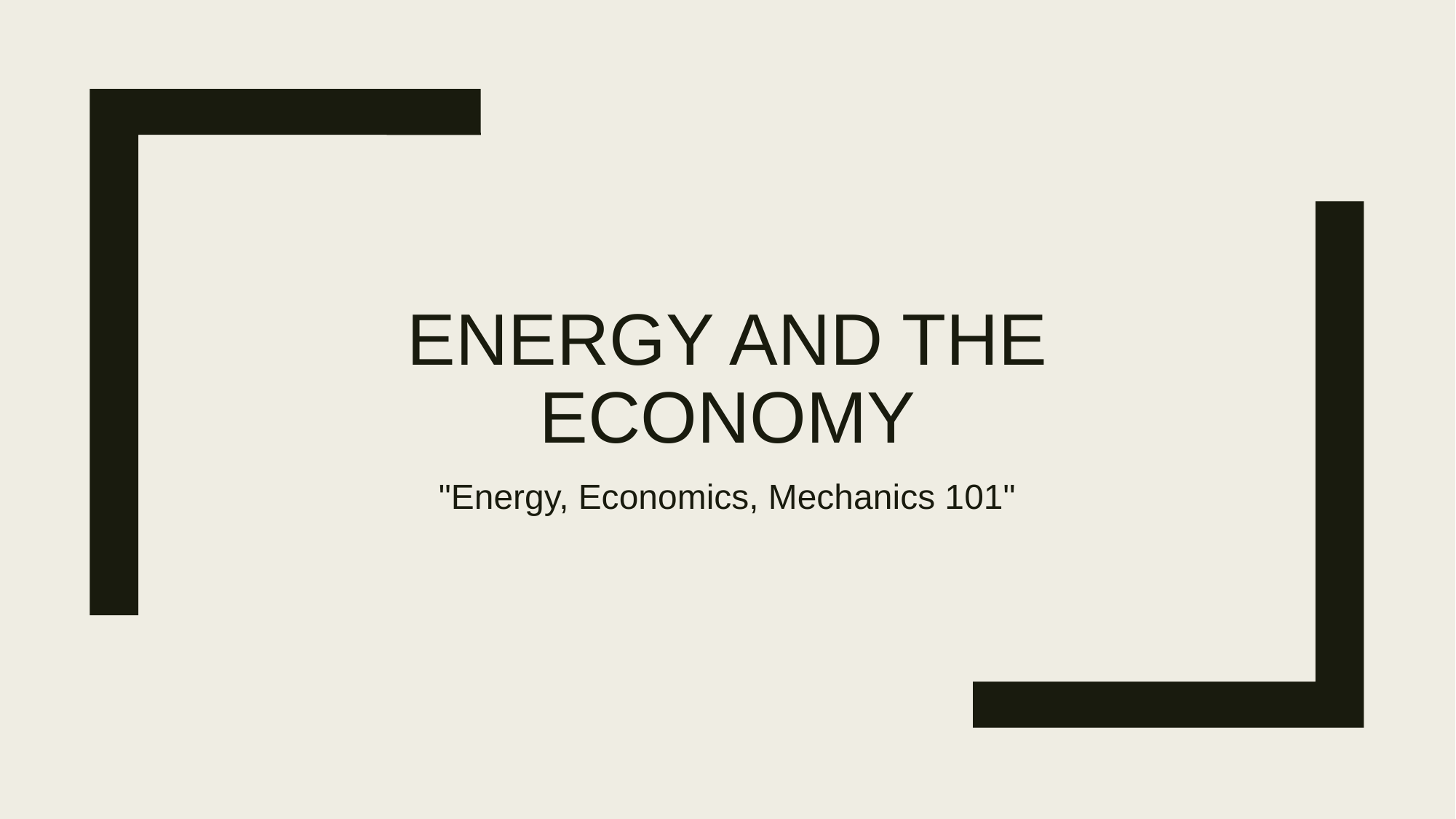

# Energy and THE economy
"Energy, Economics, Mechanics 101"